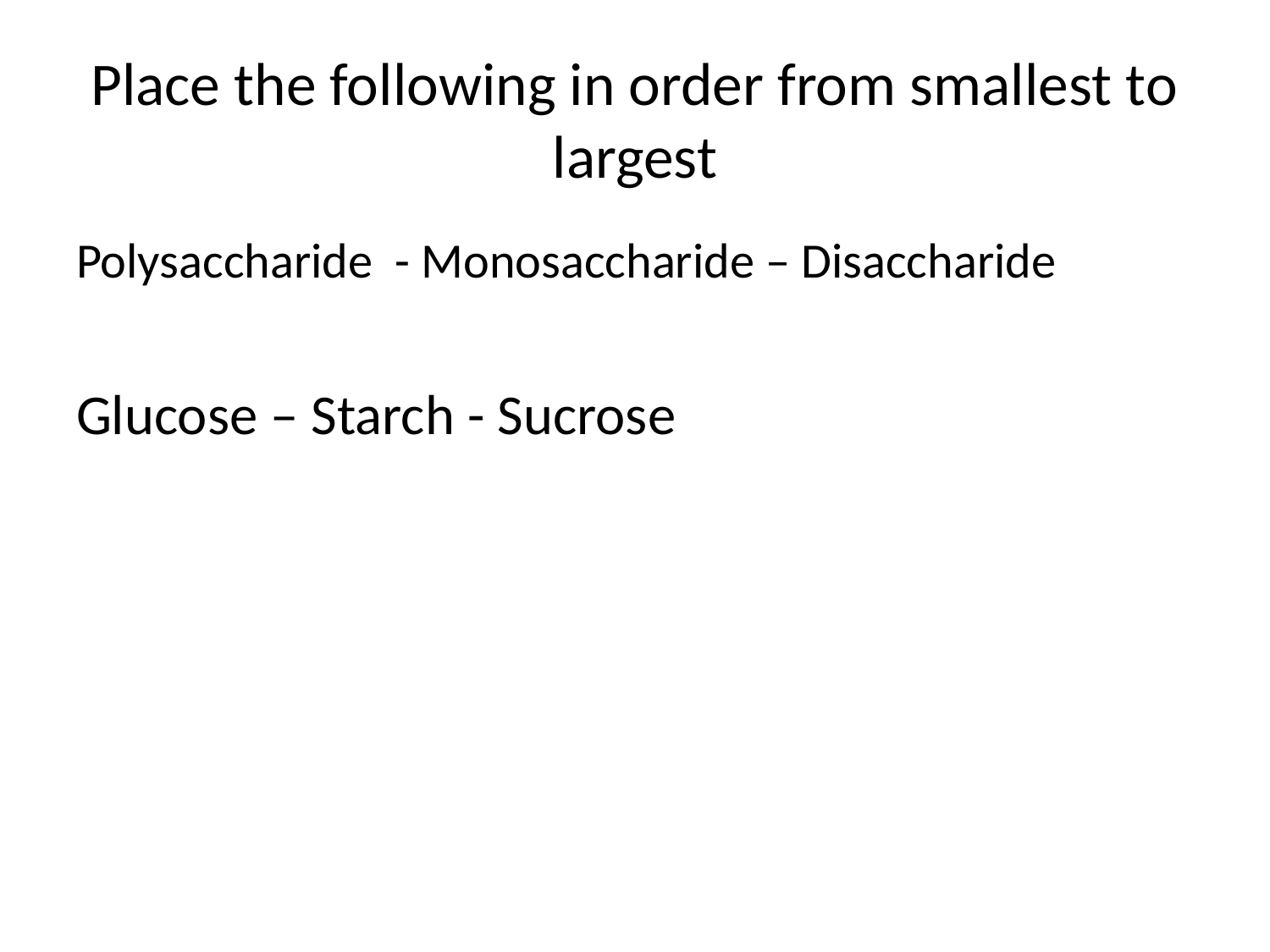

# Place the following in order from smallest to largest
Polysaccharide  - Monosaccharide – Disaccharide

Glucose – Starch - Sucrose